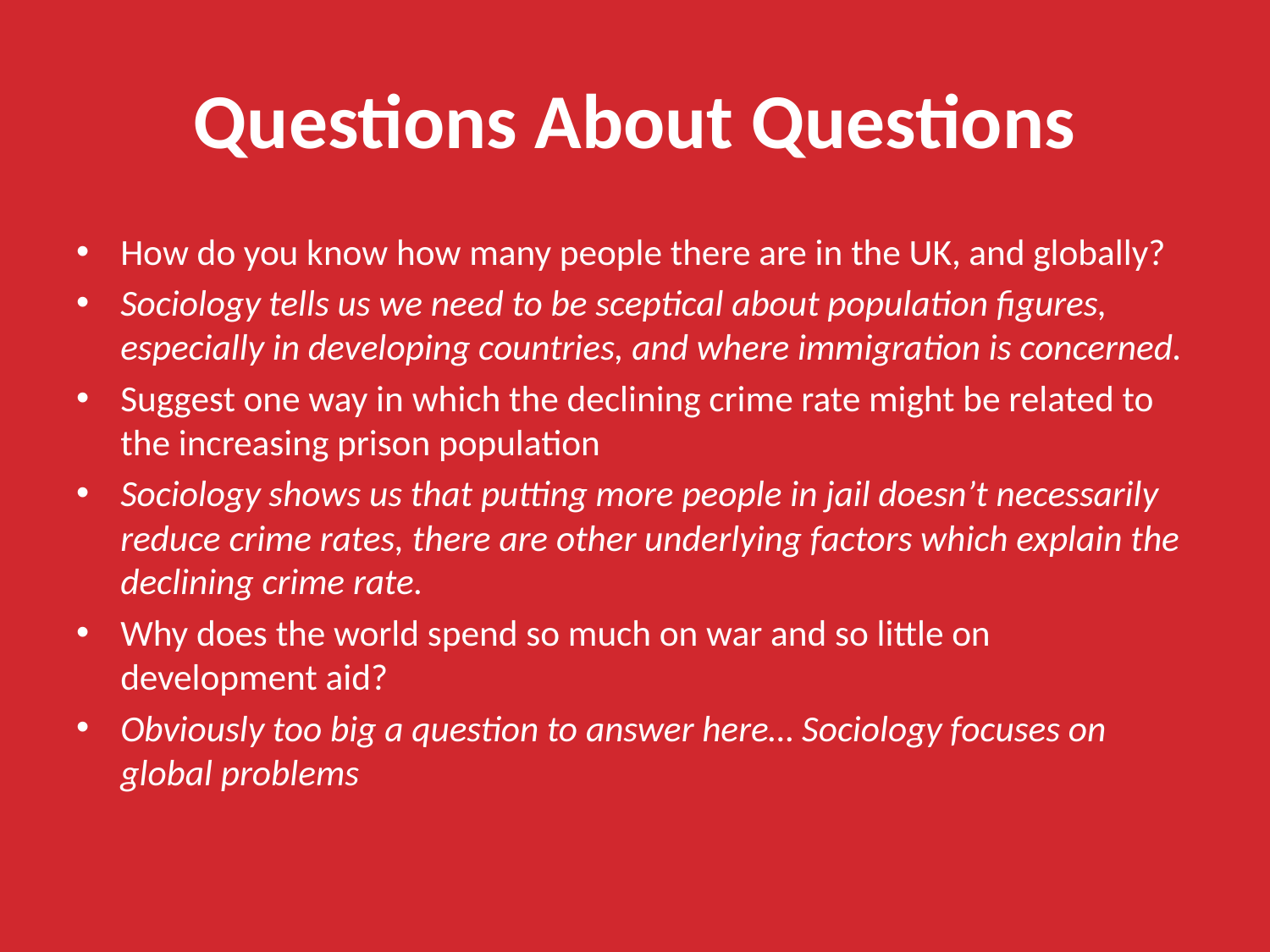

# Questions About Questions
How do you know how many people there are in the UK, and globally?
Sociology tells us we need to be sceptical about population figures, especially in developing countries, and where immigration is concerned.
Suggest one way in which the declining crime rate might be related to the increasing prison population
Sociology shows us that putting more people in jail doesn’t necessarily reduce crime rates, there are other underlying factors which explain the declining crime rate.
Why does the world spend so much on war and so little on development aid?
Obviously too big a question to answer here… Sociology focuses on global problems